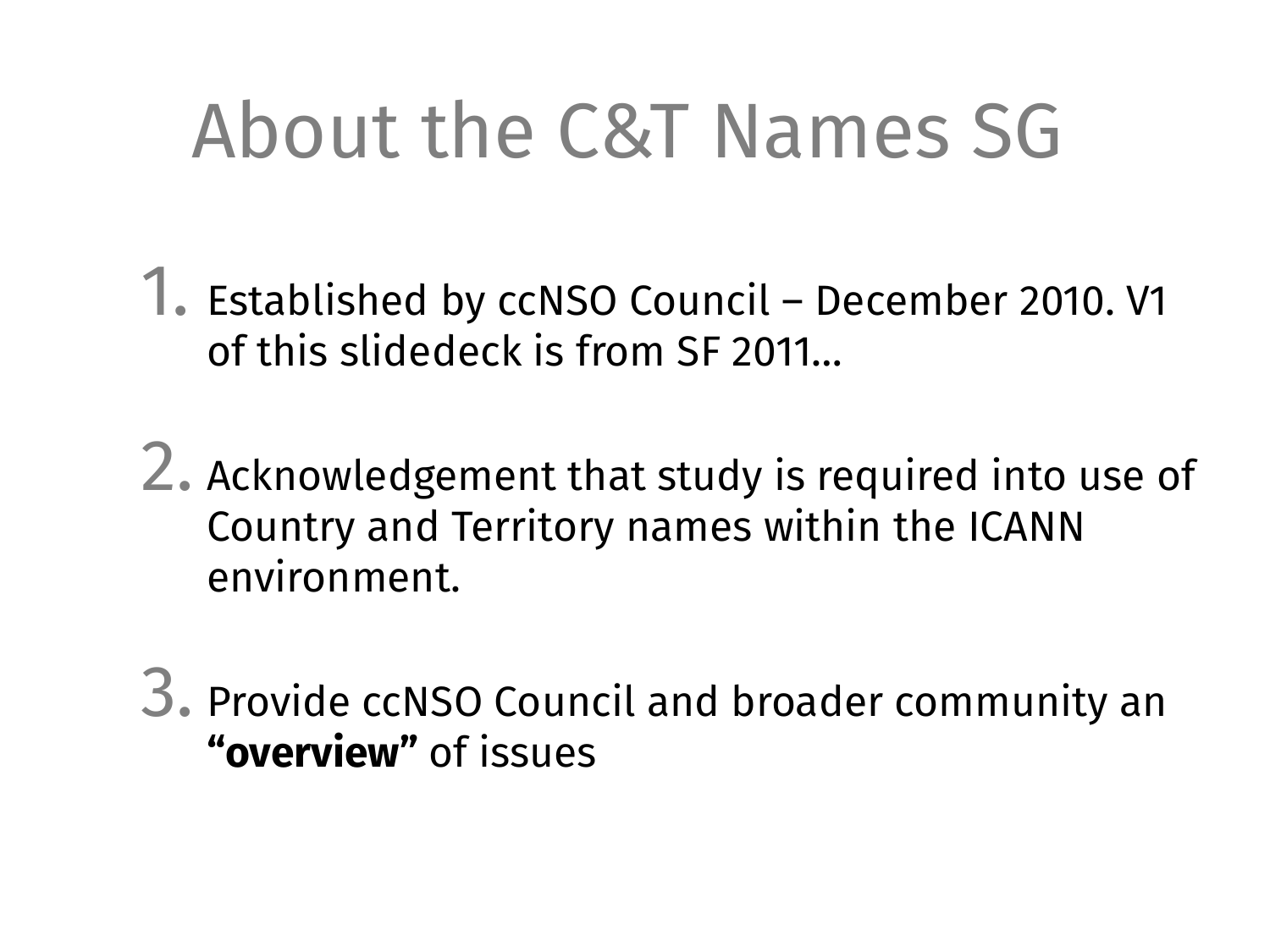

# About the C&T Names SG
Established by ccNSO Council – December 2010. V1 of this slidedeck is from SF 2011…
Acknowledgement that study is required into use of Country and Territory names within the ICANN environment.
Provide ccNSO Council and broader community an “overview” of issues
2